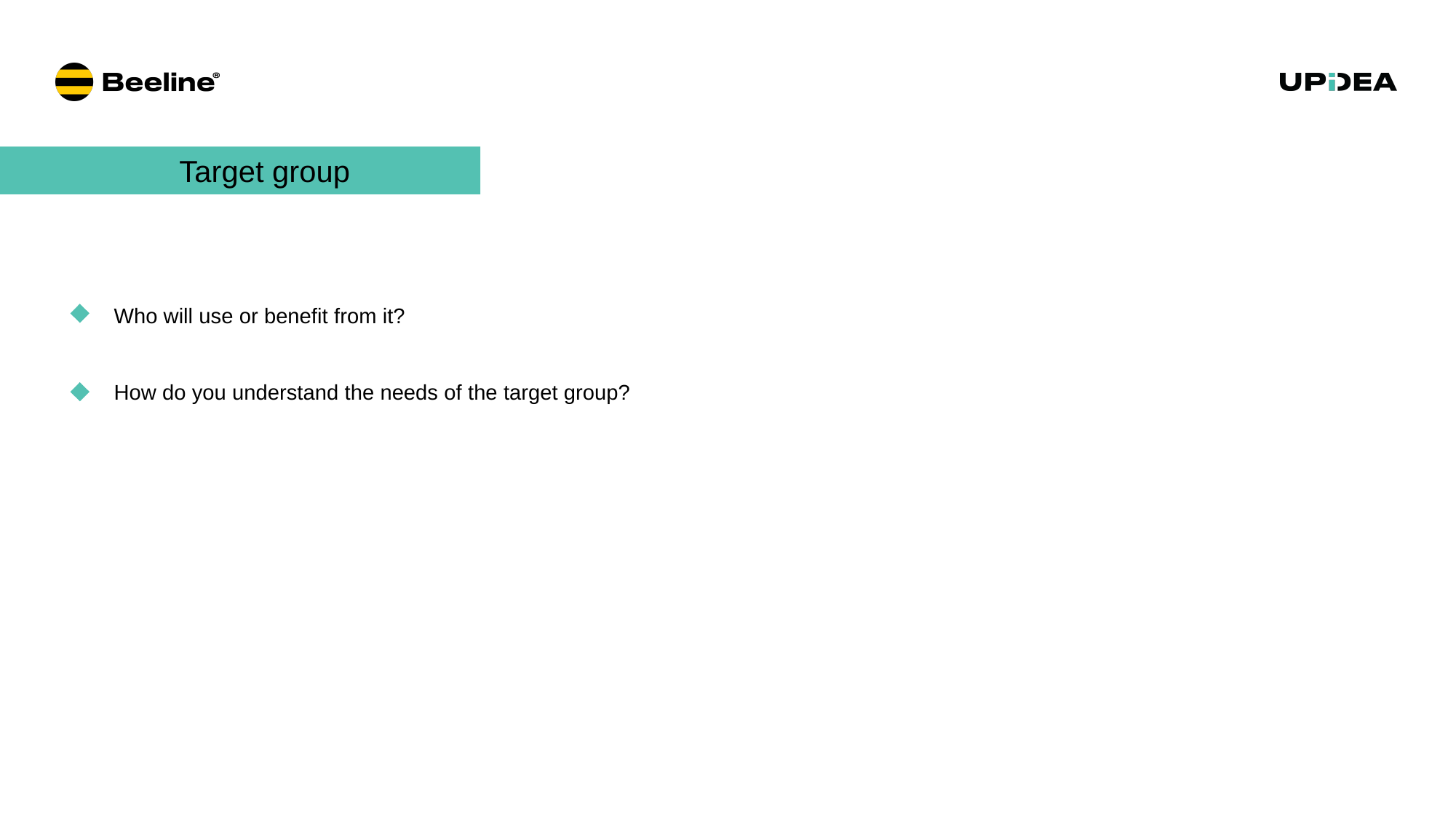

Target group
Who will use or benefit from it?

How do you understand the needs of the target group?